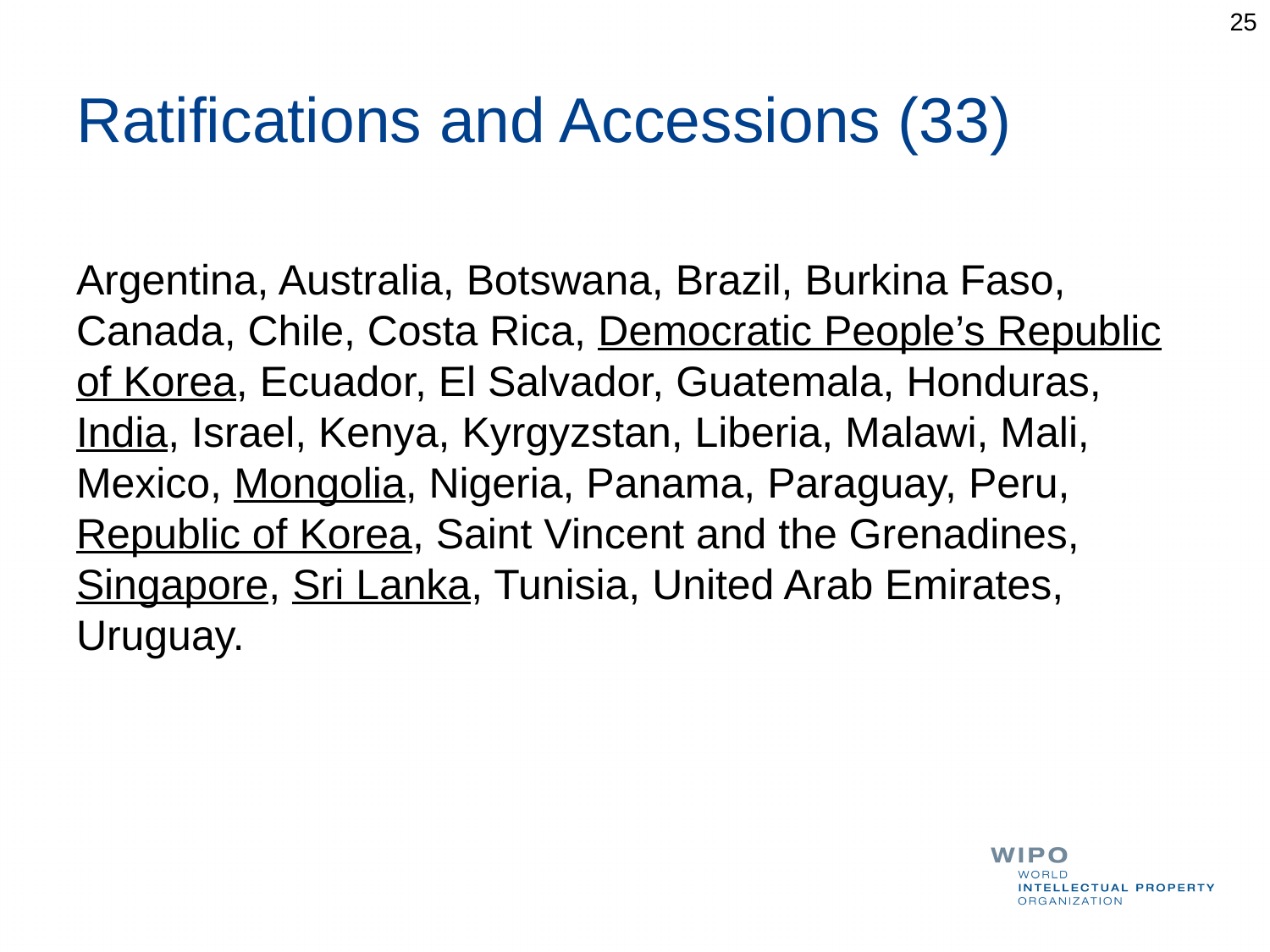

25
# Ratifications and Accessions (33)
Argentina, Australia, Botswana, Brazil, Burkina Faso, Canada, Chile, Costa Rica, Democratic People’s Republic of Korea, Ecuador, El Salvador, Guatemala, Honduras, India, Israel, Kenya, Kyrgyzstan, Liberia, Malawi, Mali, Mexico, Mongolia, Nigeria, Panama, Paraguay, Peru, Republic of Korea, Saint Vincent and the Grenadines, Singapore, Sri Lanka, Tunisia, United Arab Emirates, Uruguay.